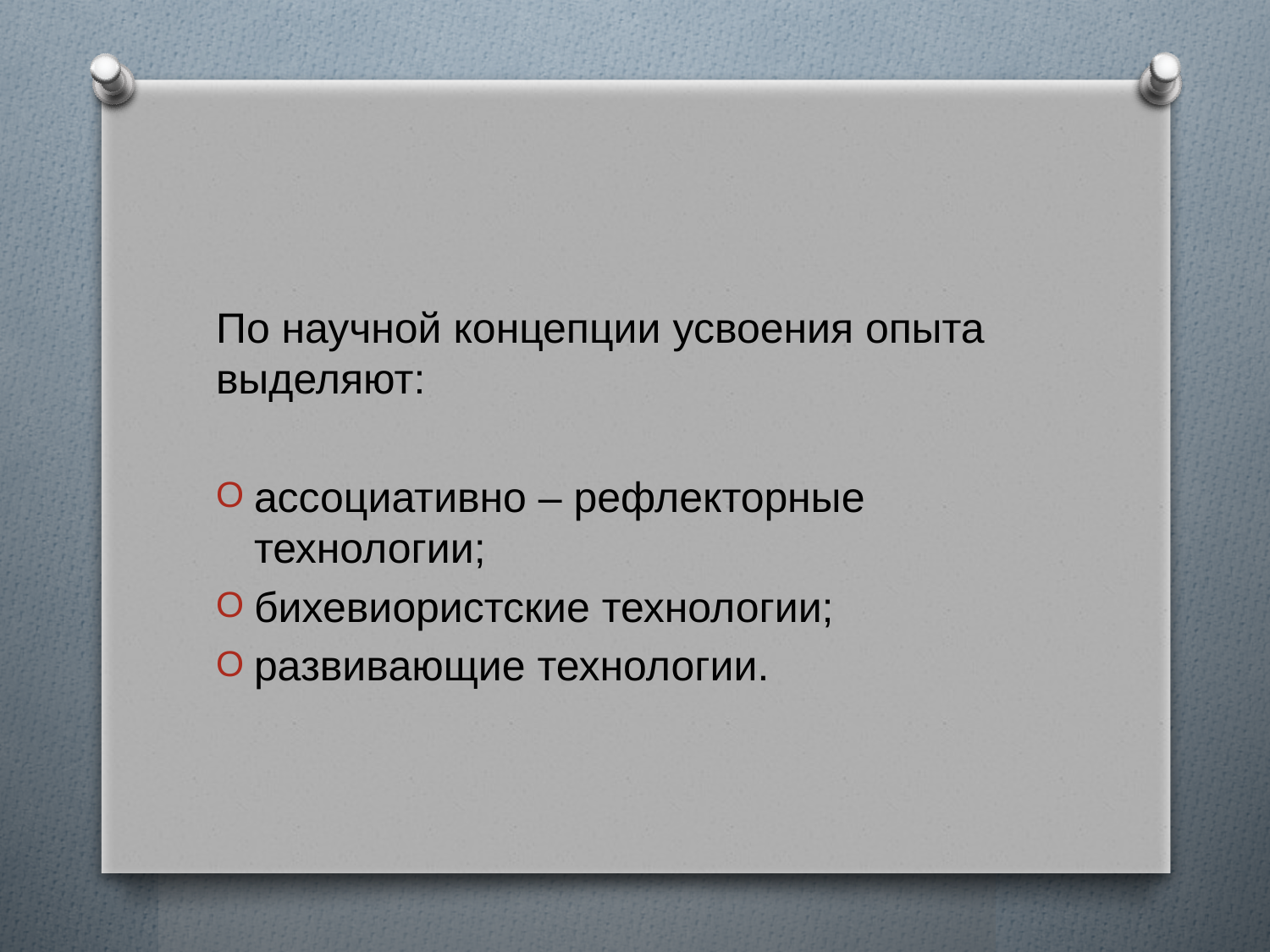

По научной концепции усвоения опыта выделяют:

ассоциативно – рефлекторные технологии;
бихевиористские технологии;
развивающие технологии.